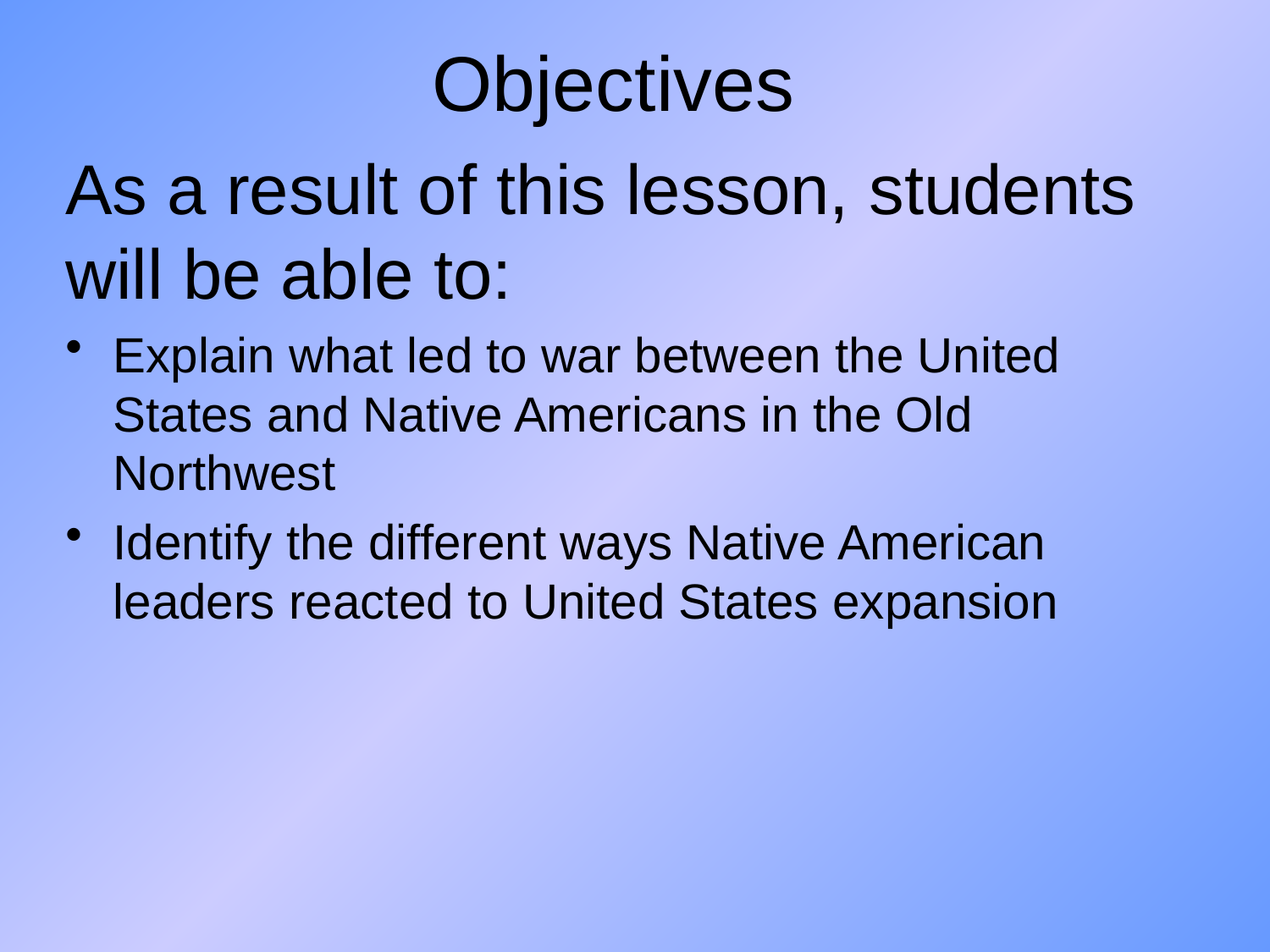

# Objectives
As a result of this lesson, students will be able to:
Explain what led to war between the United States and Native Americans in the Old Northwest
Identify the different ways Native American leaders reacted to United States expansion